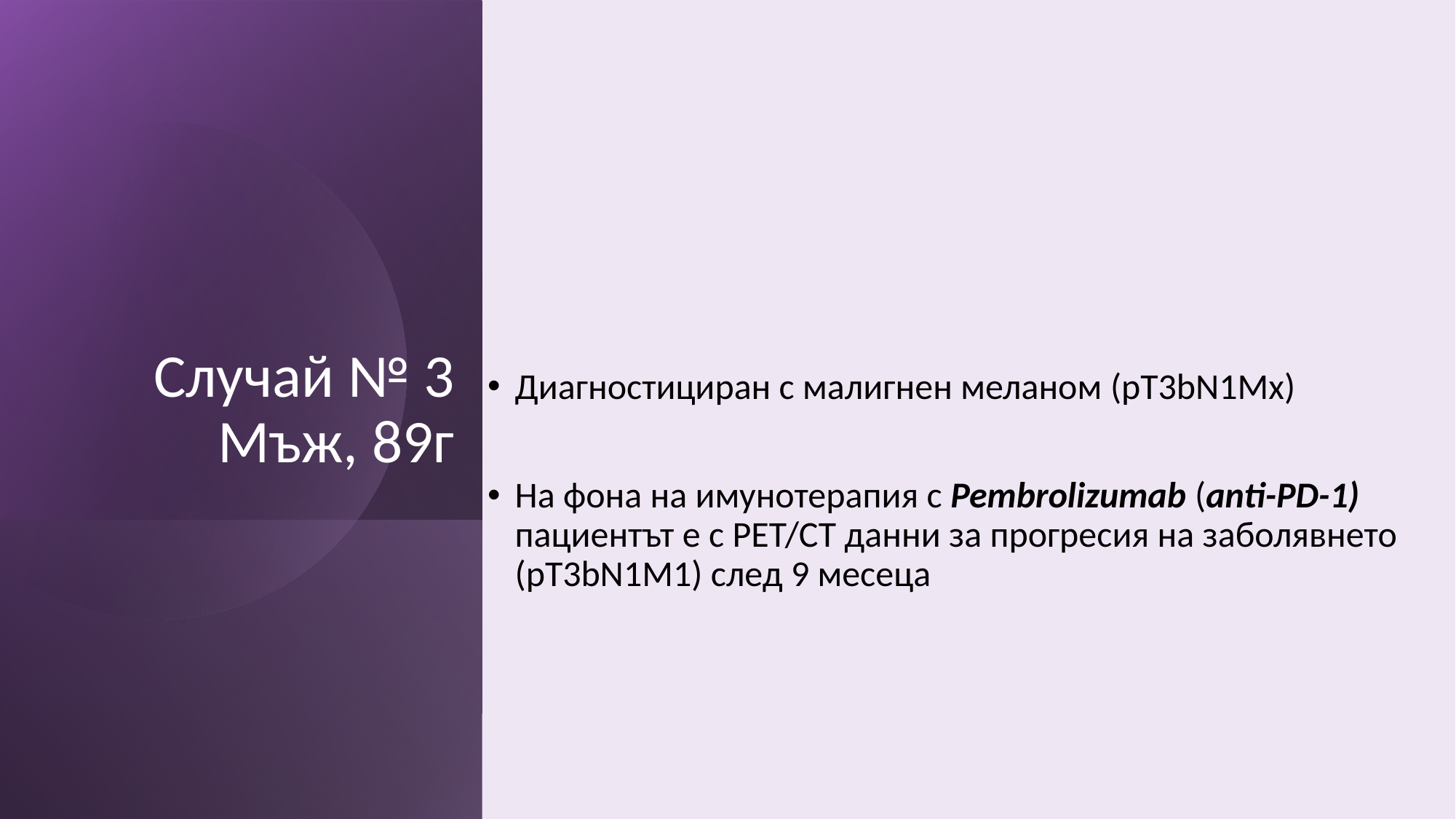

# Случай № 3 Мъж, 89г

Диагностициран с малигнен меланом (pT3bN1Mx)

На фона на имунотерапия с Pembrolizumab (anti-PD-1) пациентът е с PET/CT данни за прогресия на заболявнето (pT3bN1M1) след 9 месеца